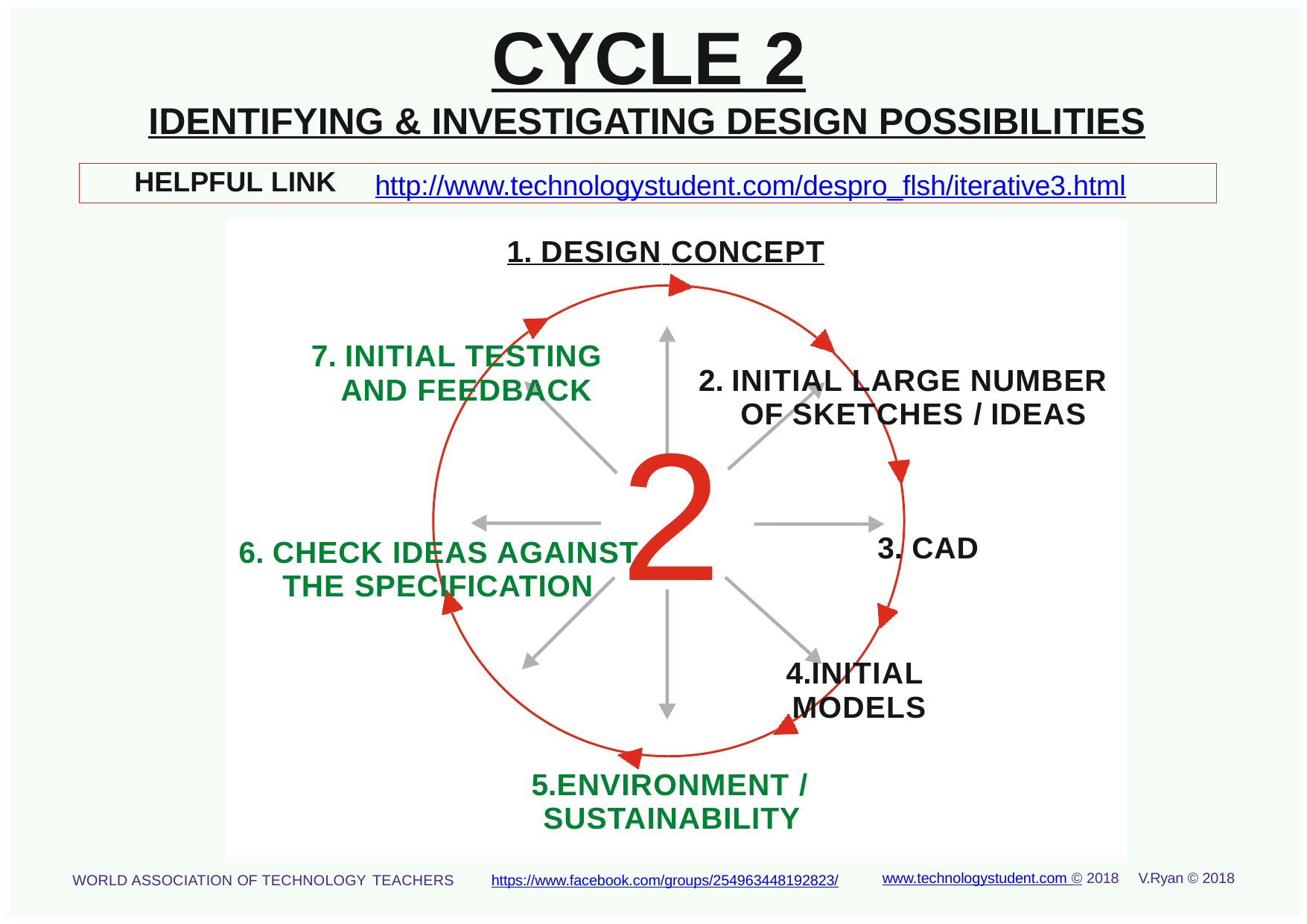

# CYCLE 2
IDENTIFYING & INVESTIGATING DESIGN POSSIBILITIES
HELPFUL LINK

http://www.technologystudent.com/despro_ﬂsh/iterative3.html

1. DESIGN CONCEPT

7. INITIAL TESTING  AND FEEDBACK
INITIAL LARGE NUMBER  OF SKETCHES / IDEAS

CAD

2

6. CHECK IDEAS AGAINST
THE SPECIFICATION

INITIAL  MODELS

ENVIRONMENT /  SUSTAINABILITY

www.technologystudent.com © 2018	V.Ryan © 2018
https://www.facebook.com/groups/254963448192823/
WORLD ASSOCIATION OF TECHNOLOGY TEACHERS